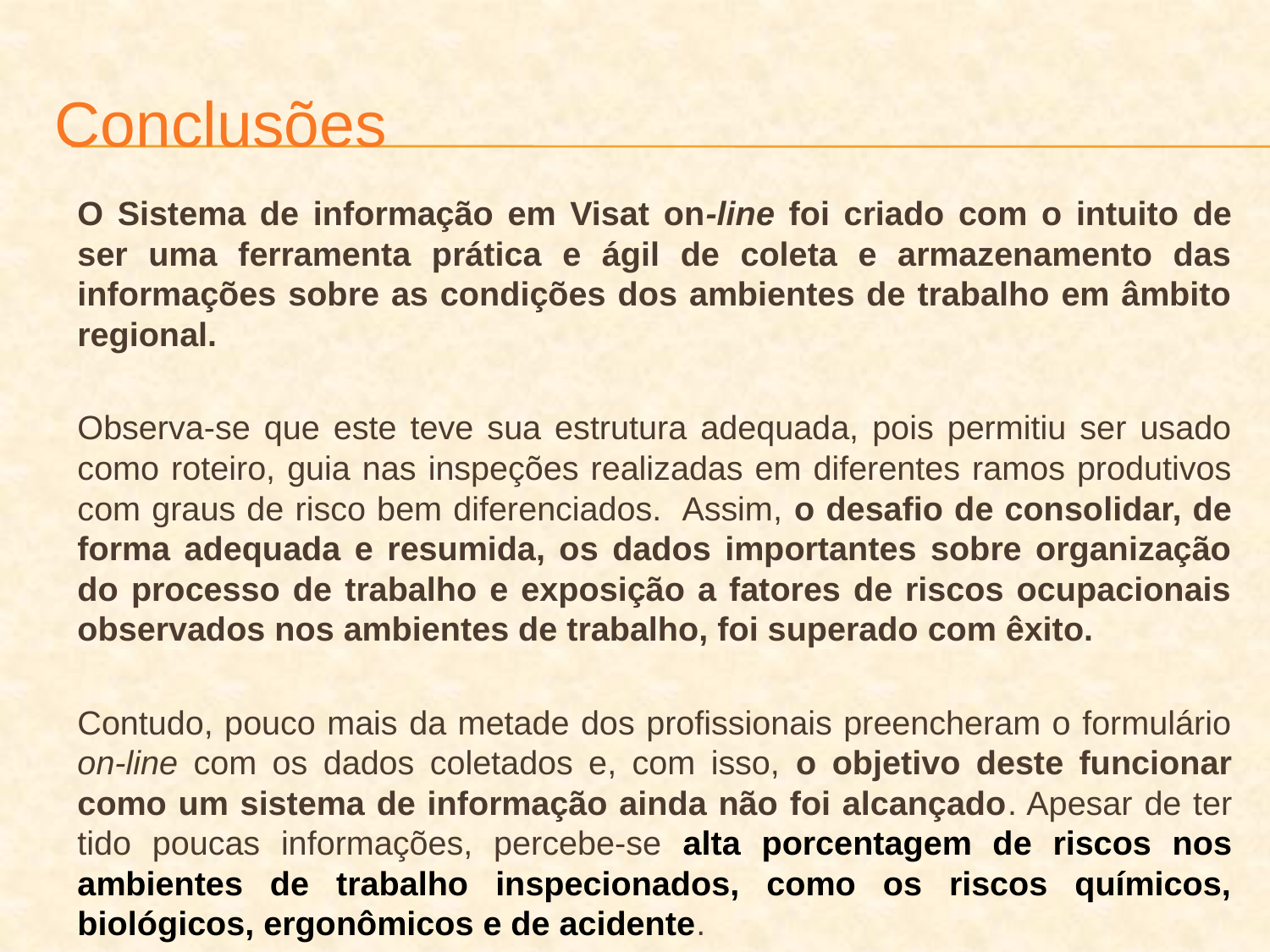

# Conclusões
O Sistema de informação em Visat on-line foi criado com o intuito de ser uma ferramenta prática e ágil de coleta e armazenamento das informações sobre as condições dos ambientes de trabalho em âmbito regional.

Observa-se que este teve sua estrutura adequada, pois permitiu ser usado como roteiro, guia nas inspeções realizadas em diferentes ramos produtivos com graus de risco bem diferenciados.  Assim, o desafio de consolidar, de forma adequada e resumida, os dados importantes sobre organização do processo de trabalho e exposição a fatores de riscos ocupacionais observados nos ambientes de trabalho, foi superado com êxito.

Contudo, pouco mais da metade dos profissionais preencheram o formulário on-line com os dados coletados e, com isso, o objetivo deste funcionar como um sistema de informação ainda não foi alcançado. Apesar de ter tido poucas informações, percebe-se alta porcentagem de riscos nos ambientes de trabalho inspecionados, como os riscos químicos, biológicos, ergonômicos e de acidente.